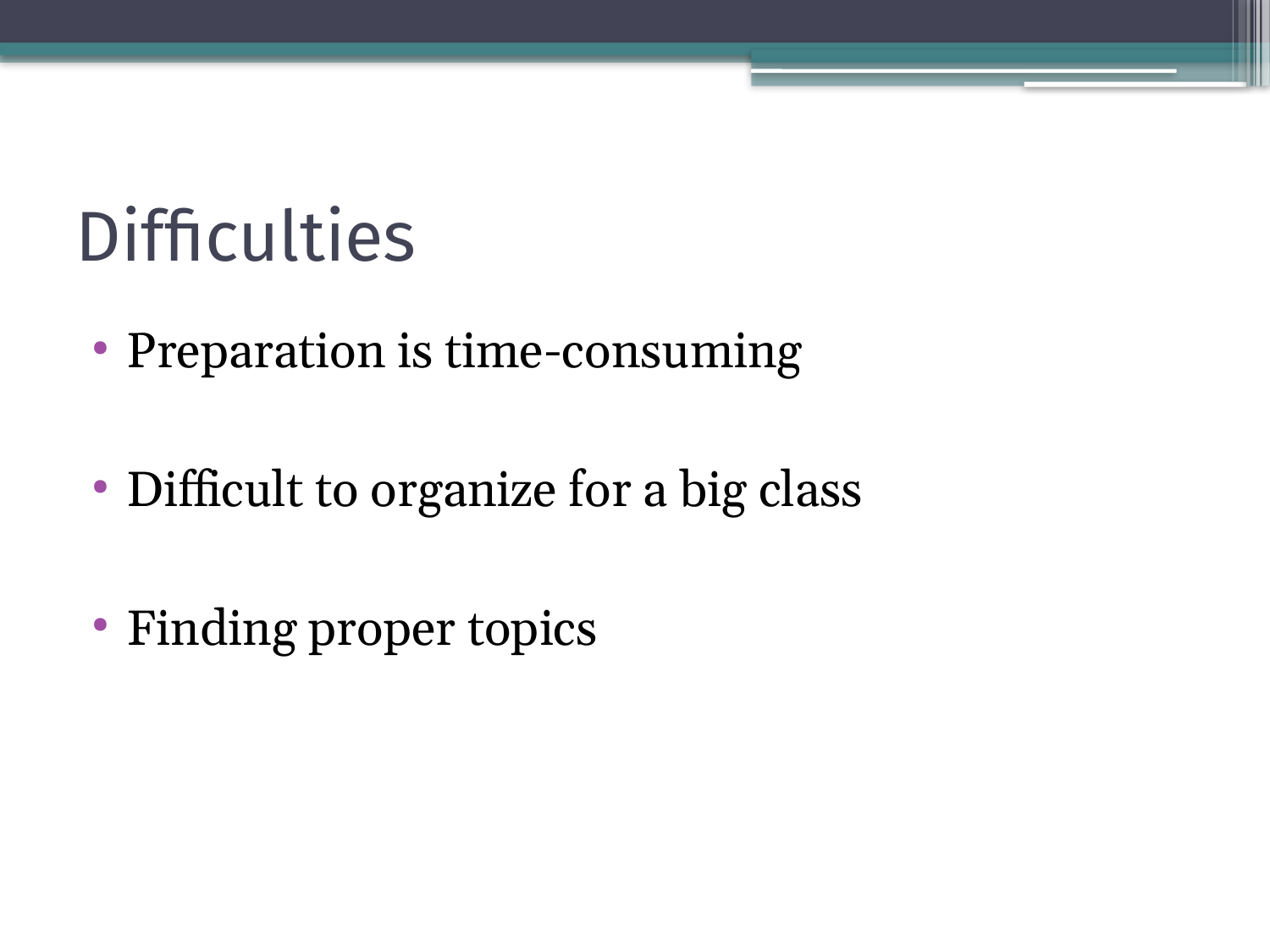

# Difficulties
Preparation is time-consuming
Difficult to organize for a big class
Finding proper topics